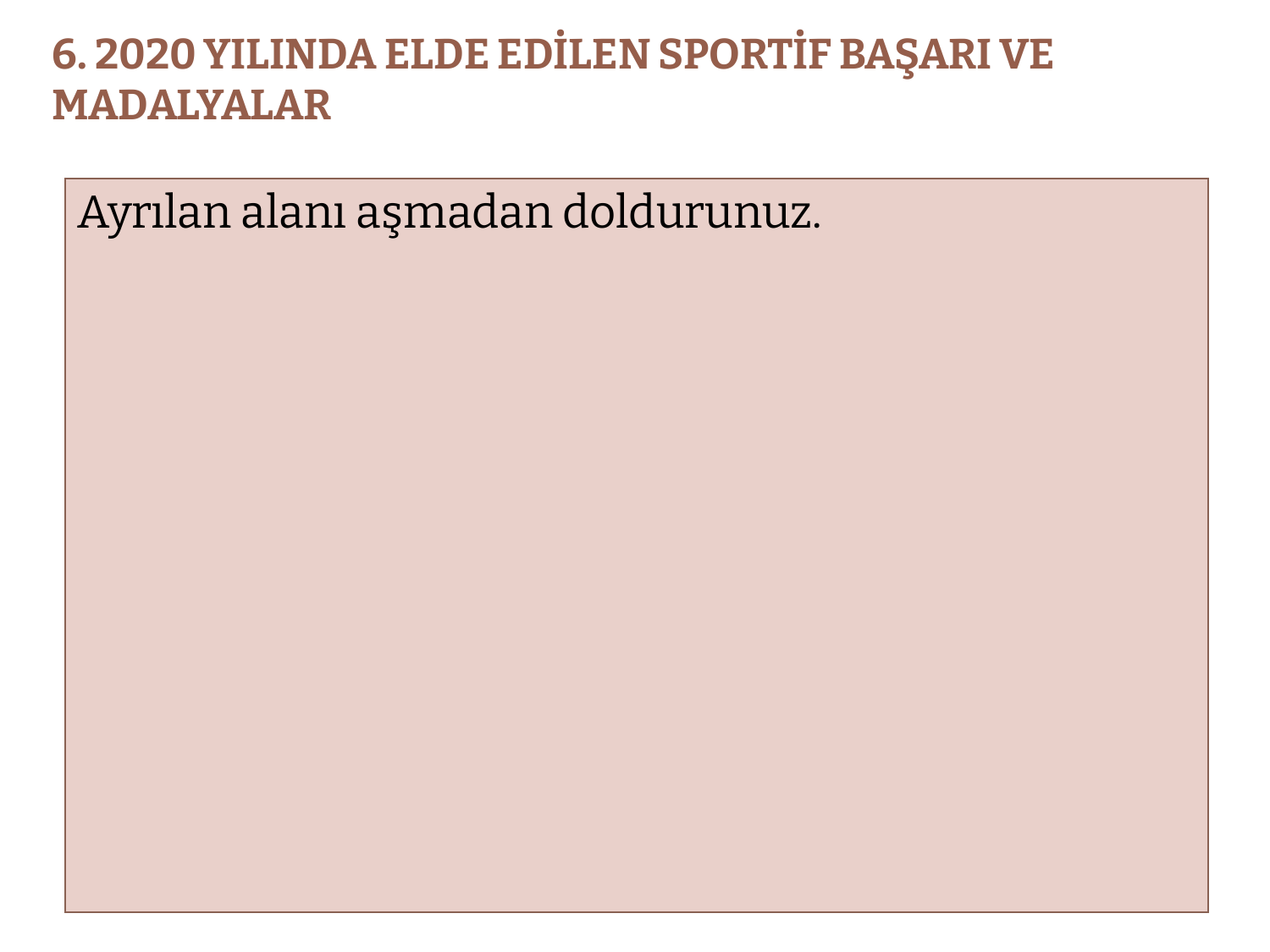

# 6. 2020 YILINDA ELDE EDİLEN SPORTİF BAŞARI VE MADALYALAR
| Ayrılan alanı aşmadan doldurunuz. |
| --- |